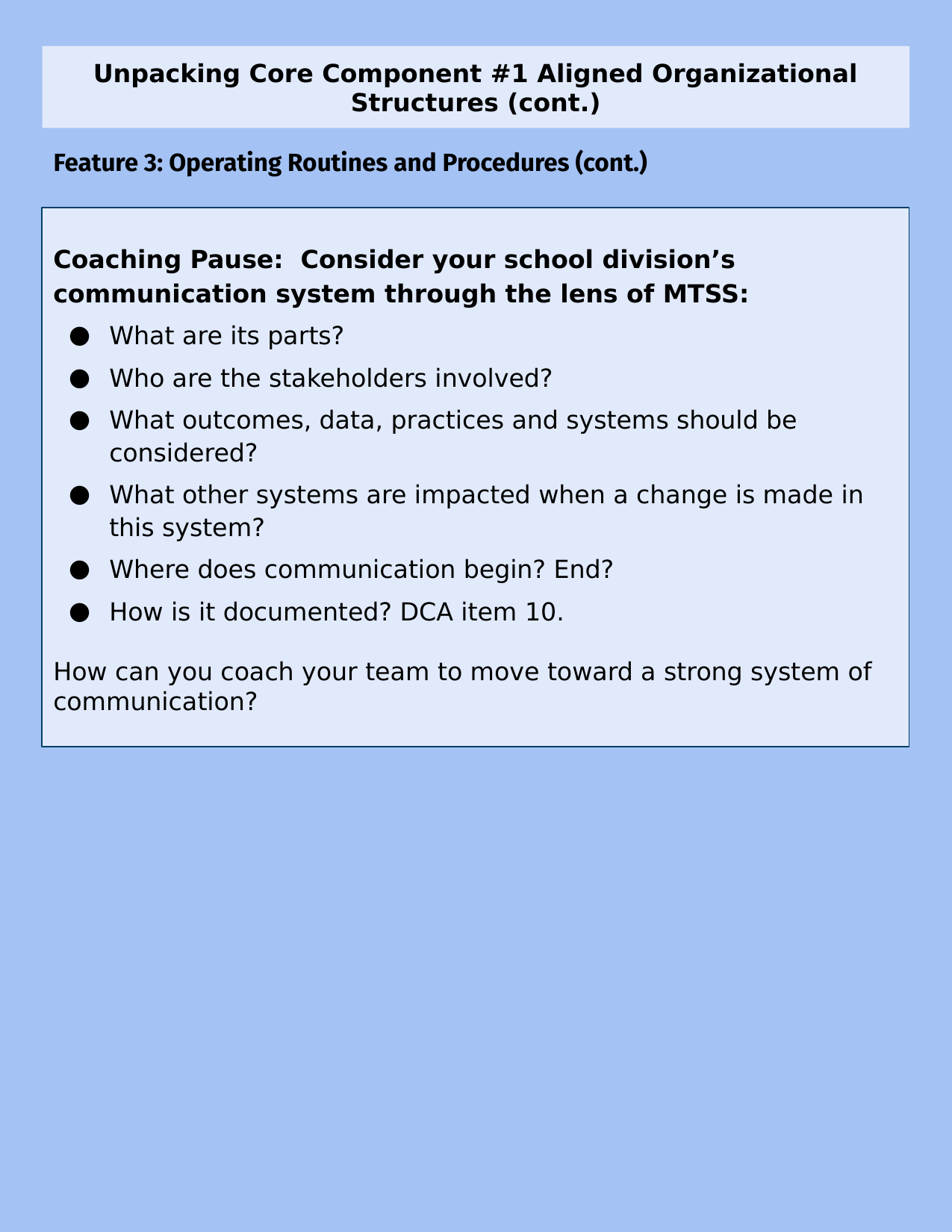

Unpacking Core Component #1 Aligned Organizational Structures (cont.)
Feature 3: Operating Routines and Procedures (cont.)

Coaching Pause:  Consider your school division’s communication system through the lens of MTSS:
What are its parts?
Who are the stakeholders involved?
What outcomes, data, practices and systems should be considered?
What other systems are impacted when a change is made in this system?
Where does communication begin? End?
How is it documented? DCA item 10.

How can you coach your team to move toward a strong system of communication?